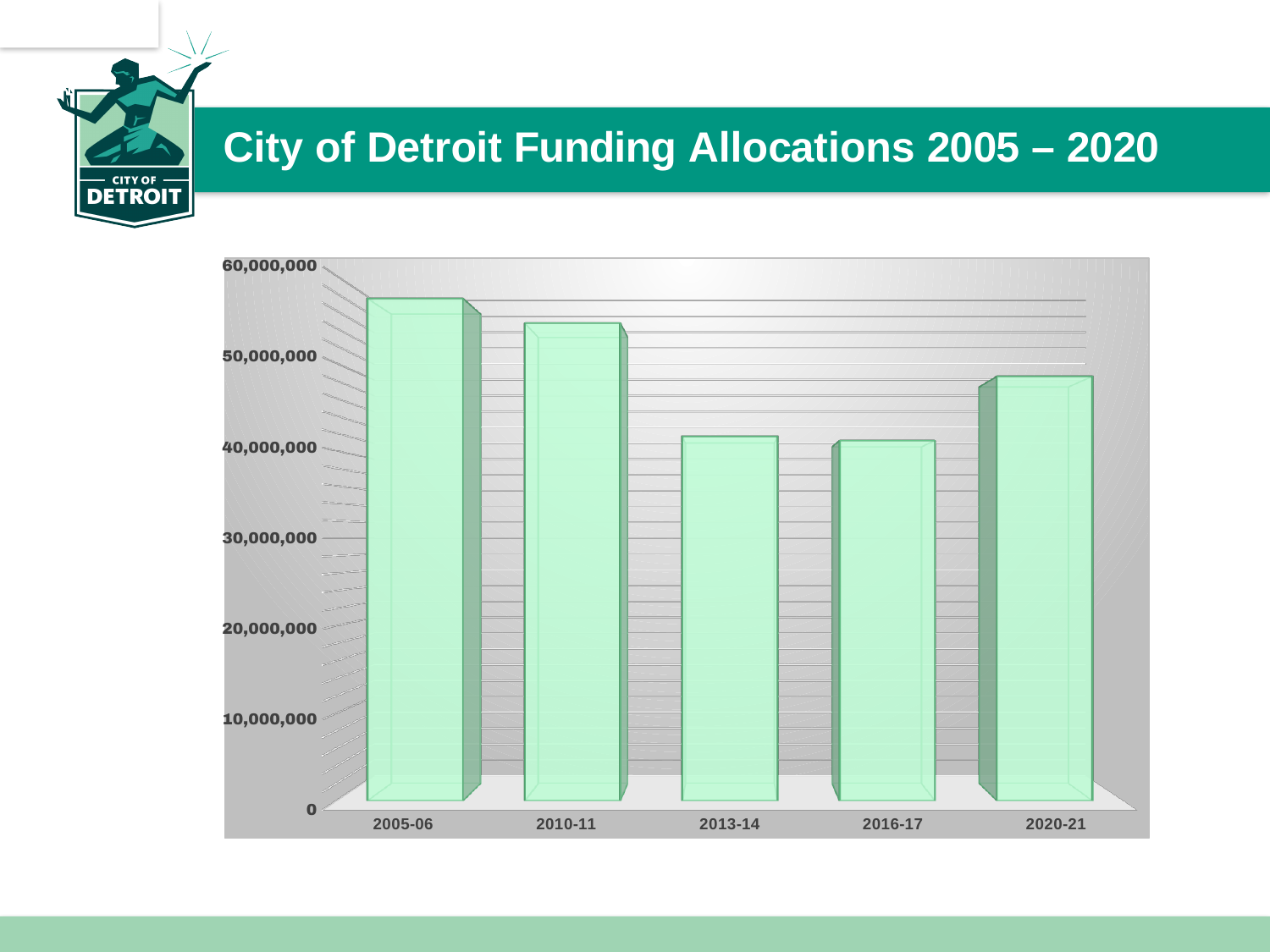

City of Detroit Funding Allocations 2005 – 2020

[unsupported chart]